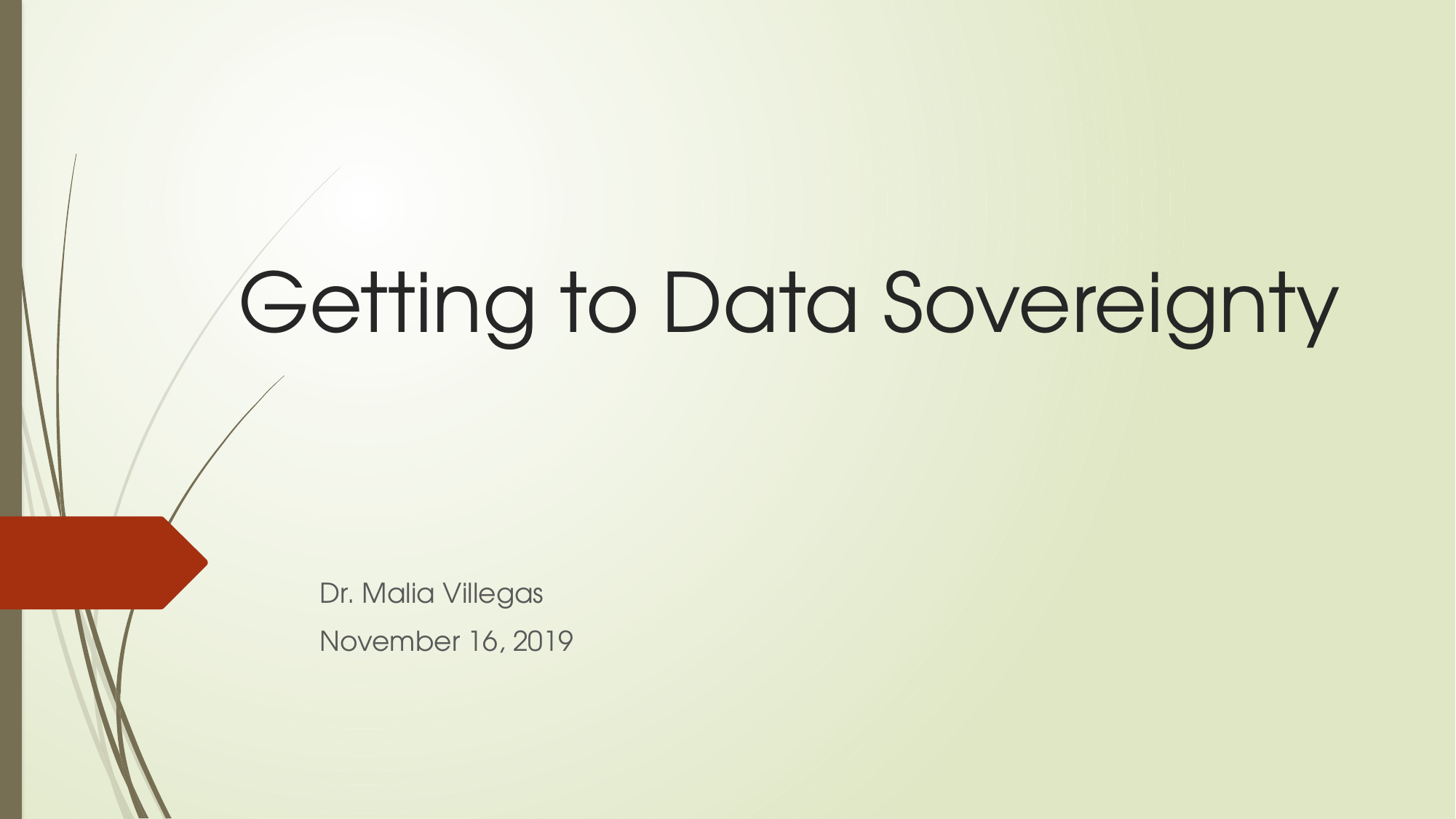

# Getting to Data Sovereignty
Dr. Malia Villegas
November 16, 2019